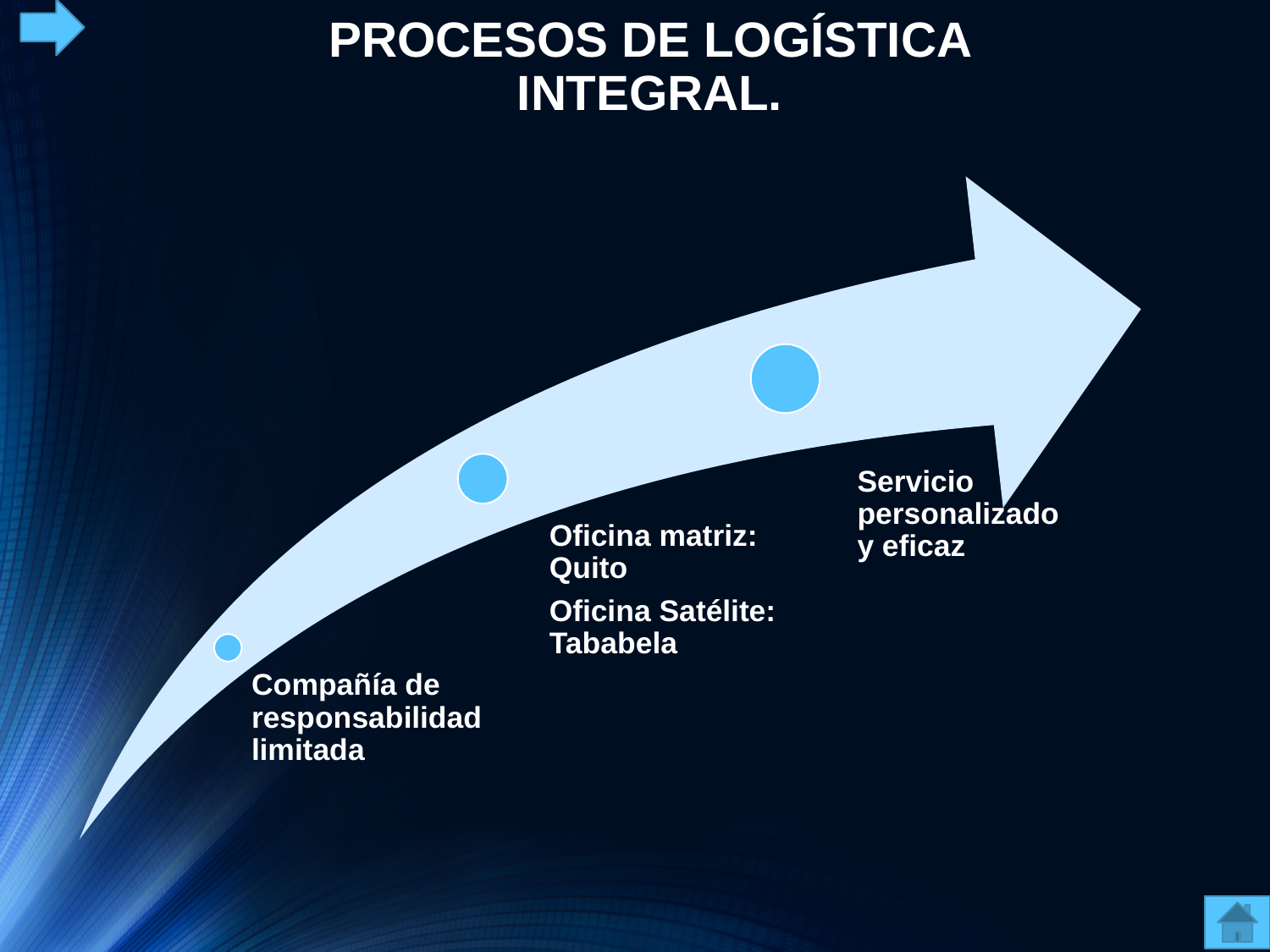

PROCESOS DE LOGÍSTICA INTEGRAL.
Compañía de responsabilidad limitada
Oficina matriz: Quito
Oficina Satélite: Tababela
Servicio personalizado y eficaz